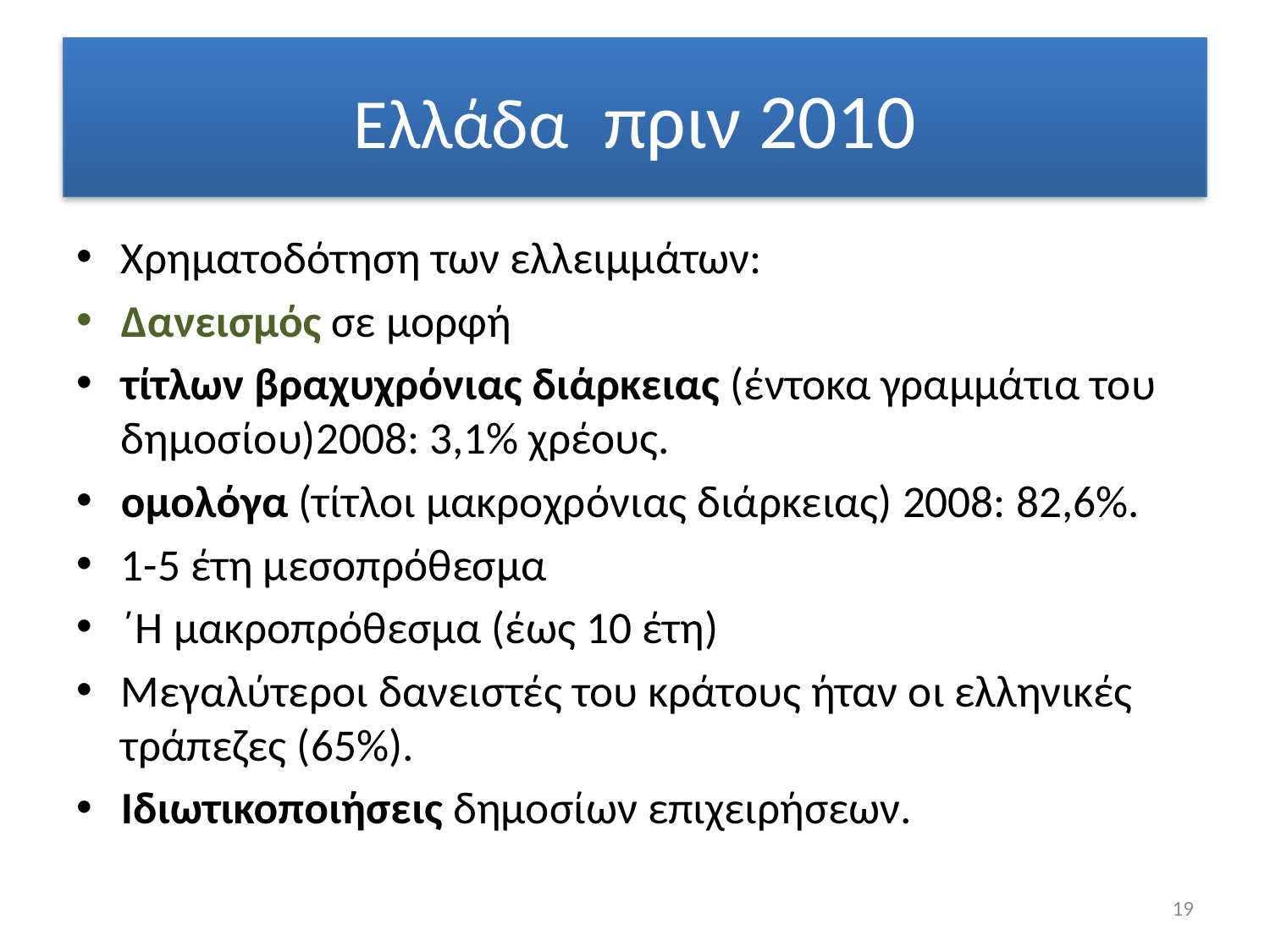

# Ελλάδα  πριν 2010
Χρηματοδότηση των ελλειμμάτων:
Δανεισμός σε μορφή
τίτλων βραχυχρόνιας διάρκειας (έντοκα γραμμάτια του δημοσίου)2008: 3,1% χρέους.
ομολόγα (τίτλοι μακροχρόνιας διάρκειας) 2008: 82,6%.
1-5 έτη μεσοπρόθεσμα
΄Η μακροπρόθεσμα (έως 10 έτη)
Μεγαλύτεροι δανειστές του κράτους ήταν οι ελληνικές τράπεζες (65%).
Ιδιωτικοποιήσεις δημοσίων επιχειρήσεων.

19